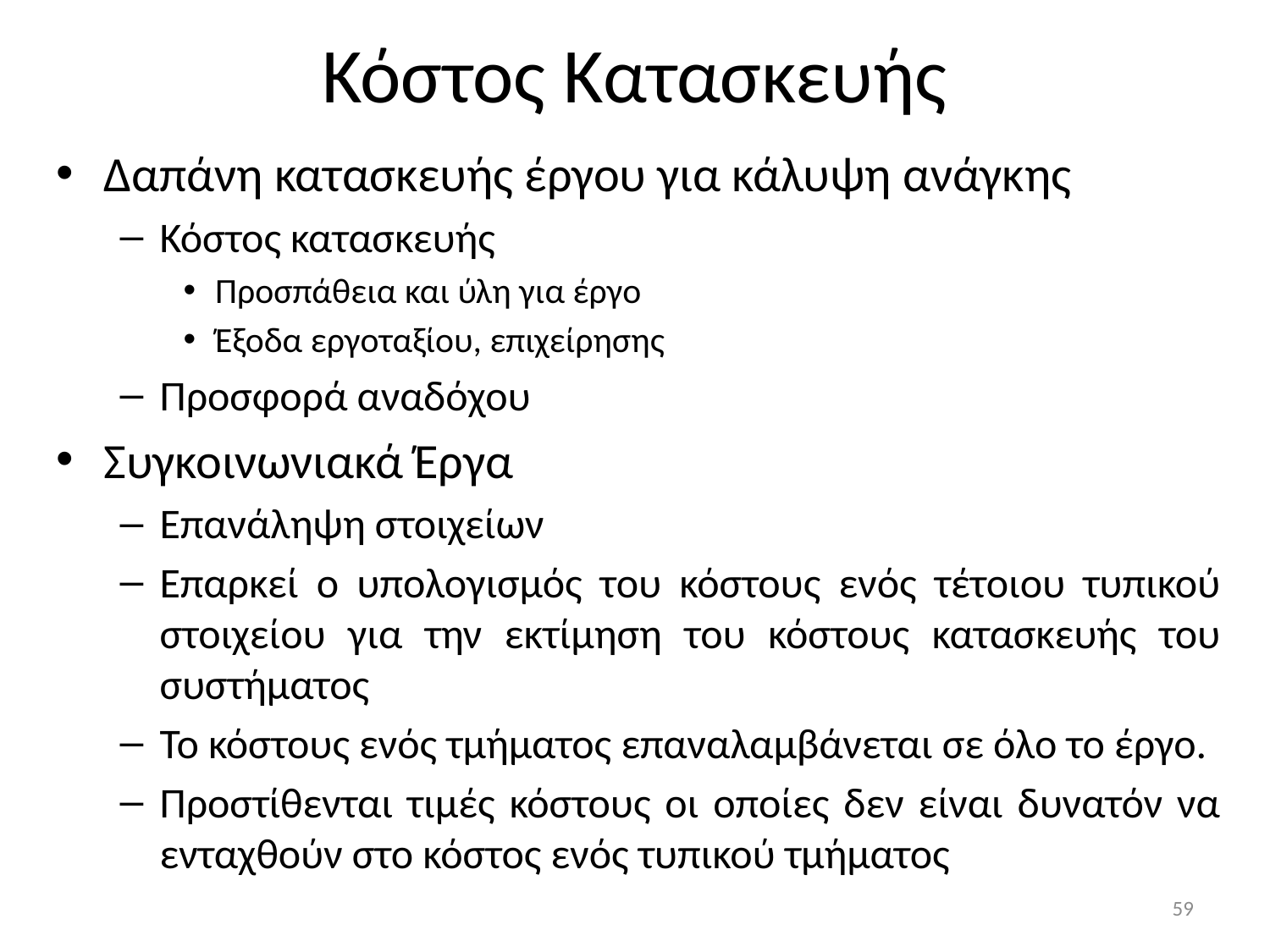

# Κόστος Κατασκευής
Δαπάνη κατασκευής έργου για κάλυψη ανάγκης
Κόστος κατασκευής
Προσπάθεια και ύλη για έργο
Έξοδα εργοταξίου, επιχείρησης
Προσφορά αναδόχου
Συγκοινωνιακά Έργα
Επανάληψη στοιχείων
Επαρκεί ο υπολογισμός του κόστους ενός τέτοιου τυπικού στοιχείου για την εκτίμηση του κόστους κατασκευής του συστήματος
Το κόστους ενός τμήματος επαναλαμβάνεται σε όλο το έργο.
Προστίθενται τιμές κόστους οι οποίες δεν είναι δυνατόν να ενταχθούν στο κόστος ενός τυπικού τμήματος

59